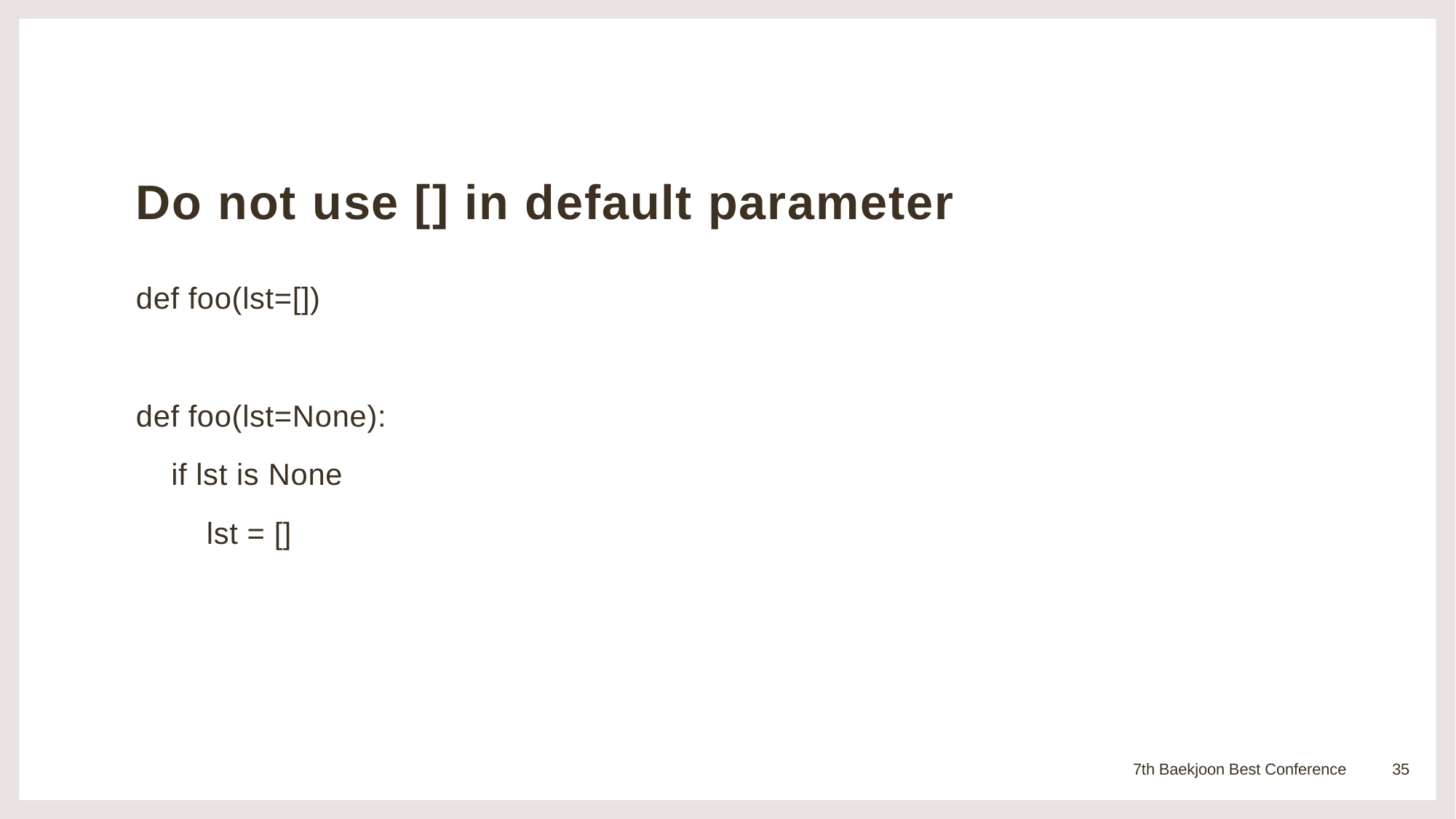

# Do not use [] in default parameter
def foo(lst=[])

def foo(lst=None):
    if lst is None
        lst = []
35
7th Baekjoon Best Conference